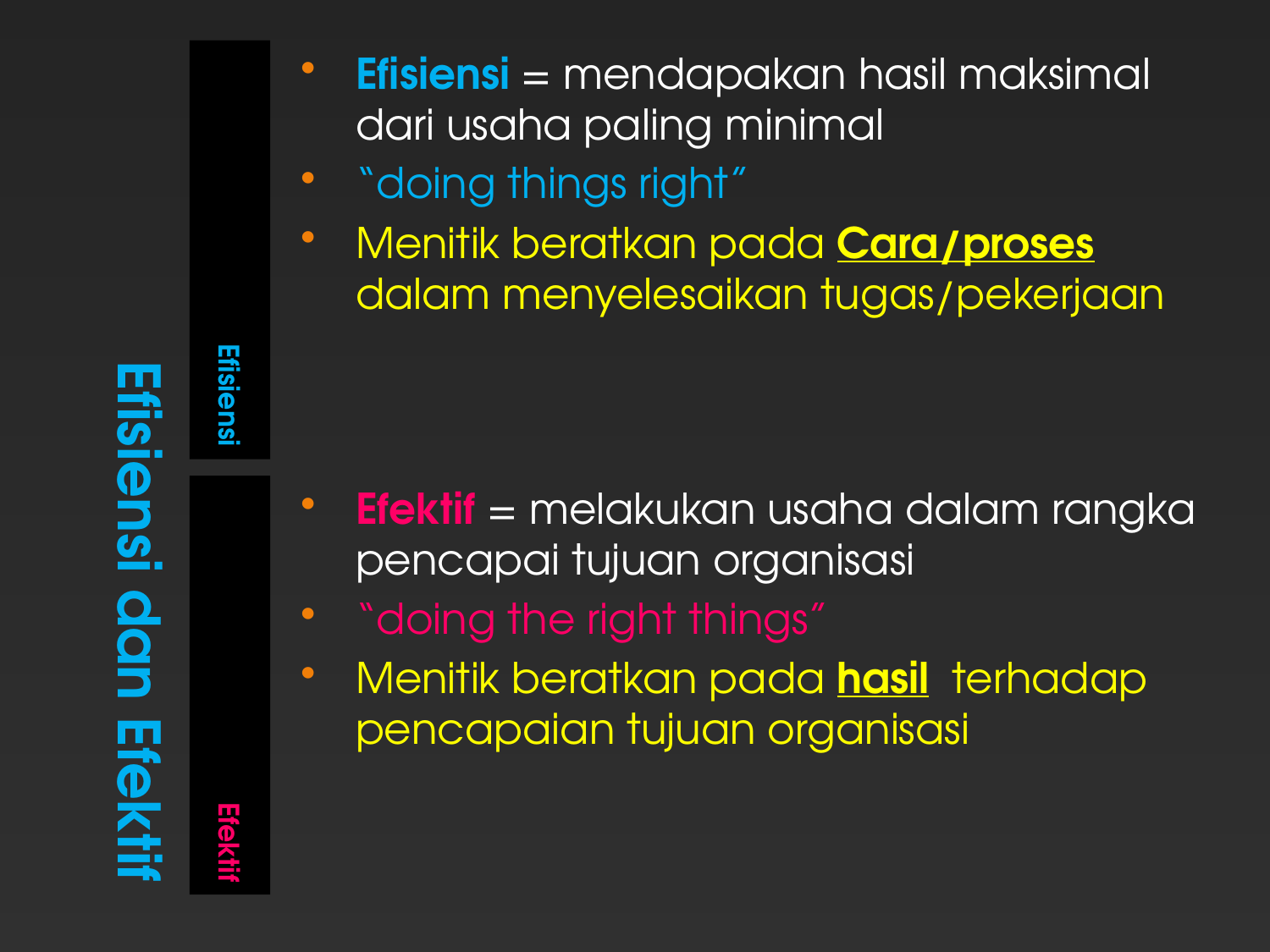

# Efisiensi dan Efektif
Efisiensi
Efisiensi = mendapakan hasil maksimal dari usaha paling minimal
“doing things right”
Menitik beratkan pada Cara/proses dalam menyelesaikan tugas/pekerjaan

Efektif
Efektif = melakukan usaha dalam rangka pencapai tujuan organisasi
“doing the right things”
Menitik beratkan pada hasil  terhadap pencapaian tujuan organisasi